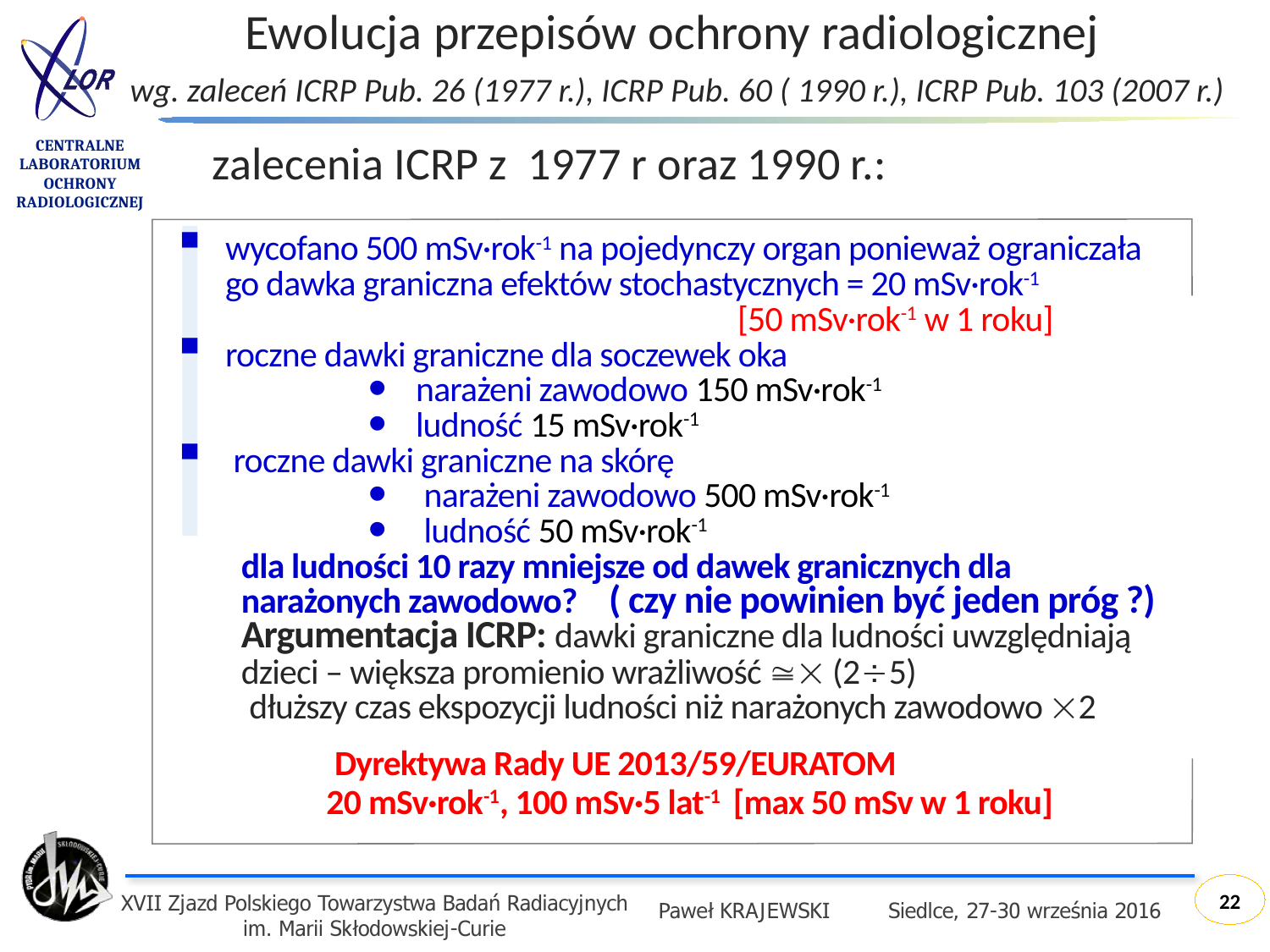

Ewolucja przepisów ochrony radiologicznej
wg. zaleceń ICRP Pub. 26 (1977 r.), ICRP Pub. 60 ( 1990 r.), ICRP Pub. 103 (2007 r.)
zalecenia ICRP z  1977 r oraz 1990 r.:

wycofano 500 mSv·rok-1 na pojedynczy organ ponieważ ograniczała go dawka graniczna efektów stochastycznych = 20 mSv·rok-1
       [50 mSv·rok-1 w 1 roku]
roczne dawki graniczne dla soczewek oka
narażeni zawodowo 150 mSv·rok-1
ludność 15 mSv·rok-1
 roczne dawki graniczne na skórę
 narażeni zawodowo 500 mSv·rok-1
 ludność 50 mSv·rok-1
dla ludności 10 razy mniejsze od dawek granicznych dla narażonych zawodowo?    ( czy nie powinien być jeden próg ?)
Argumentacja ICRP: dawki graniczne dla ludności uwzględniają dzieci – większa promienio wrażliwość ≅× (2÷5)
 dłuższy czas ekspozycji ludności niż narażonych zawodowo ×2

 Dyrektywa Rady UE 2013/59/EURATOM
20 mSv·rok-1, 100 mSv·5 lat-1  [max 50 mSv w 1 roku]
22